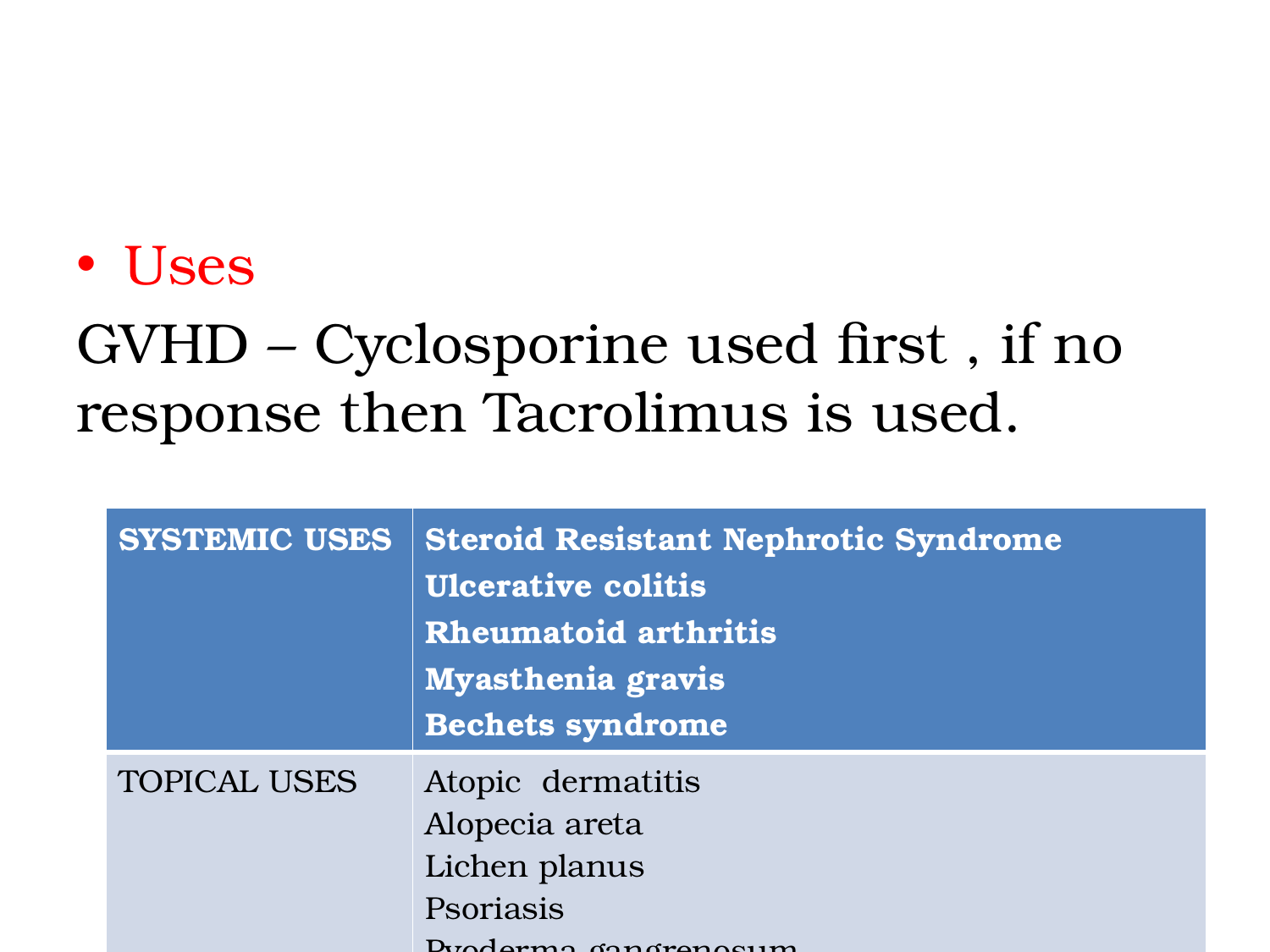

Uses
GVHD – Cyclosporine used first , if no response then Tacrolimus is used.

| SYSTEMIC USES | Steroid Resistant Nephrotic Syndrome Ulcerative colitis Rheumatoid arthritis Myasthenia gravis Bechets syndrome |
| --- | --- |
| TOPICAL USES | Atopic dermatitis Alopecia areta Lichen planus Psoriasis Pyoderma gangrenosum |